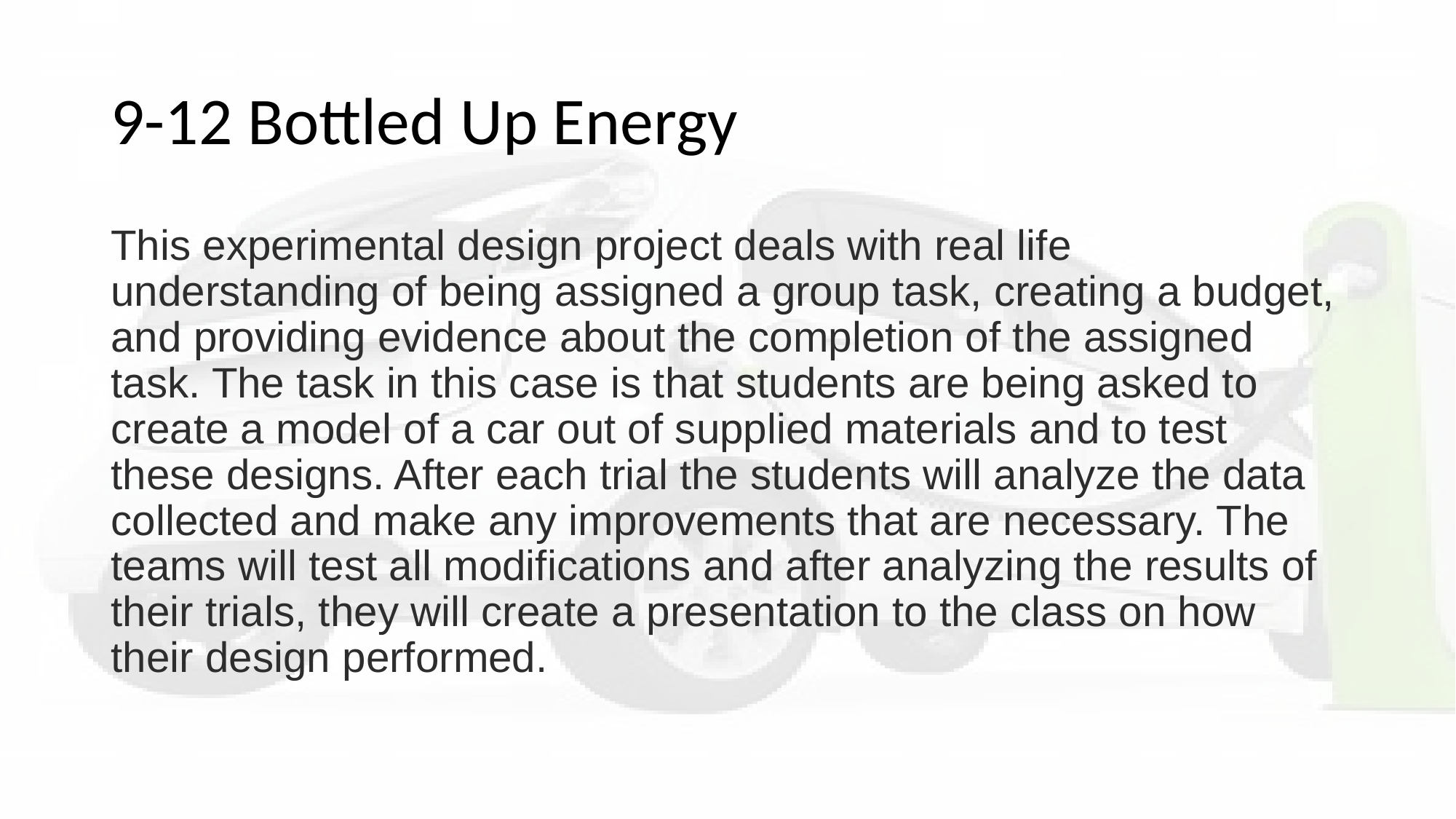

# 9-12 Bottled Up Energy
This experimental design project deals with real life understanding of being assigned a group task, creating a budget, and providing evidence about the completion of the assigned task. The task in this case is that students are being asked to create a model of a car out of supplied materials and to test these designs. After each trial the students will analyze the data collected and make any improvements that are necessary. The teams will test all modifications and after analyzing the results of their trials, they will create a presentation to the class on how their design performed.